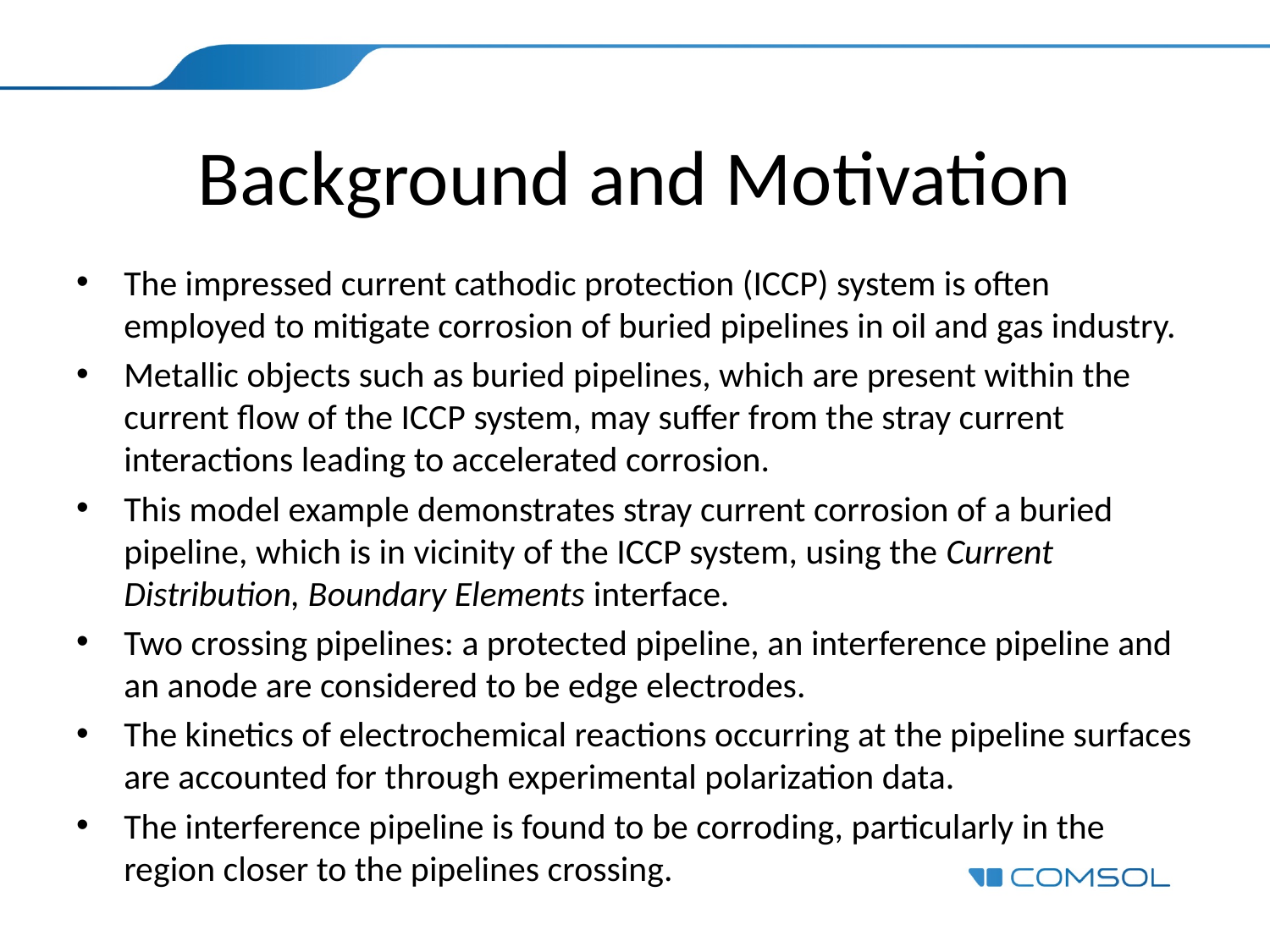

# Background and Motivation
The impressed current cathodic protection (ICCP) system is often employed to mitigate corrosion of buried pipelines in oil and gas industry.
Metallic objects such as buried pipelines, which are present within the current flow of the ICCP system, may suffer from the stray current interactions leading to accelerated corrosion.
This model example demonstrates stray current corrosion of a buried pipeline, which is in vicinity of the ICCP system, using the Current Distribution, Boundary Elements interface.
Two crossing pipelines: a protected pipeline, an interference pipeline and an anode are considered to be edge electrodes.
The kinetics of electrochemical reactions occurring at the pipeline surfaces are accounted for through experimental polarization data.
The interference pipeline is found to be corroding, particularly in the region closer to the pipelines crossing.